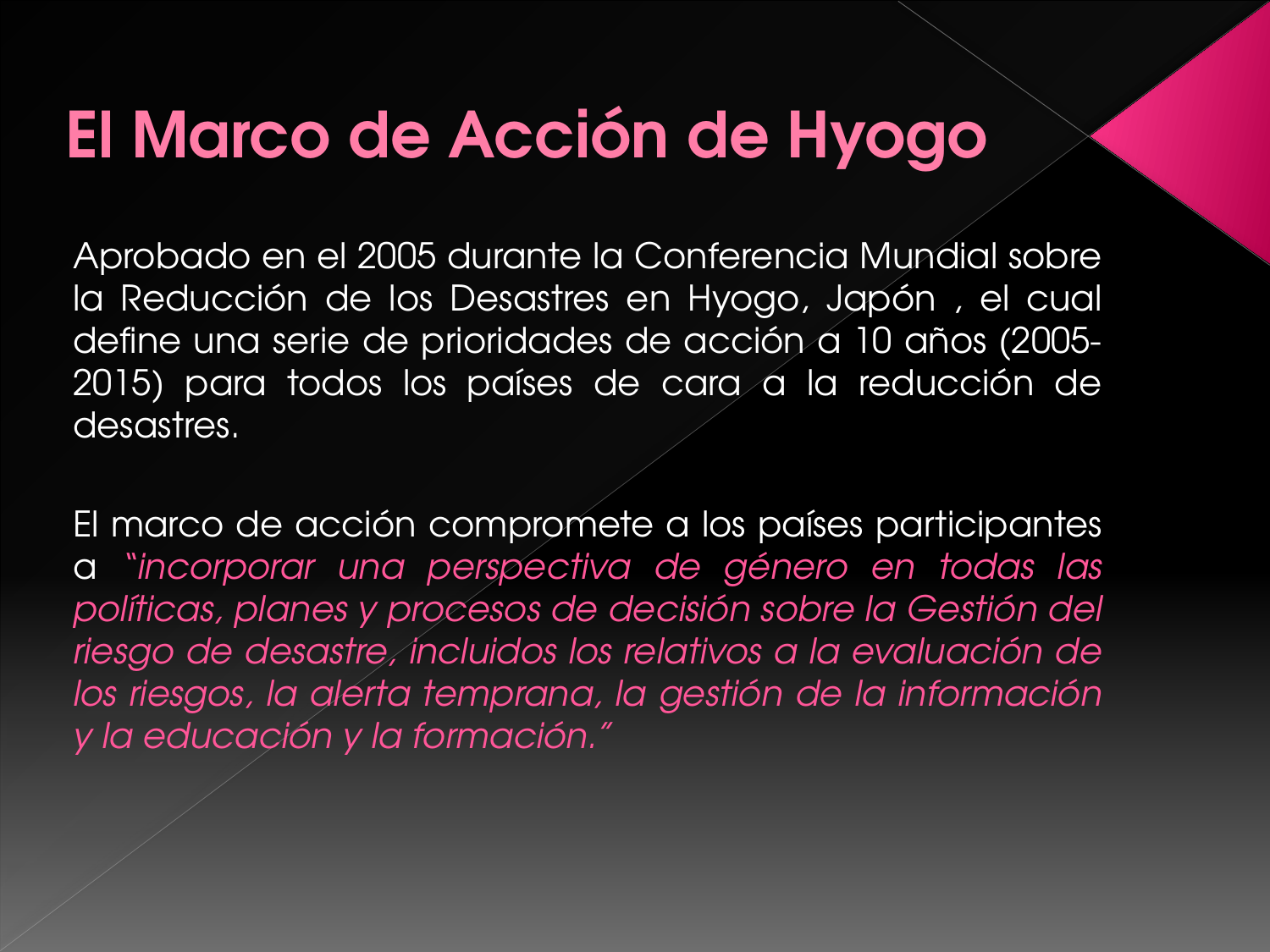

# El Marco de Acción de Hyogo
Aprobado en el 2005 durante la Conferencia Mundial sobre la Reducción de los Desastres en Hyogo, Japón , el cual define una serie de prioridades de acción a 10 años (2005-2015) para todos los países de cara a la reducción de desastres.

El marco de acción compromete a los países participantes a “incorporar una perspectiva de género en todas las políticas, planes y procesos de decisión sobre la Gestión del riesgo de desastre, incluidos los relativos a la evaluación de los riesgos, la alerta temprana, la gestión de la información y la educación y la formación.”